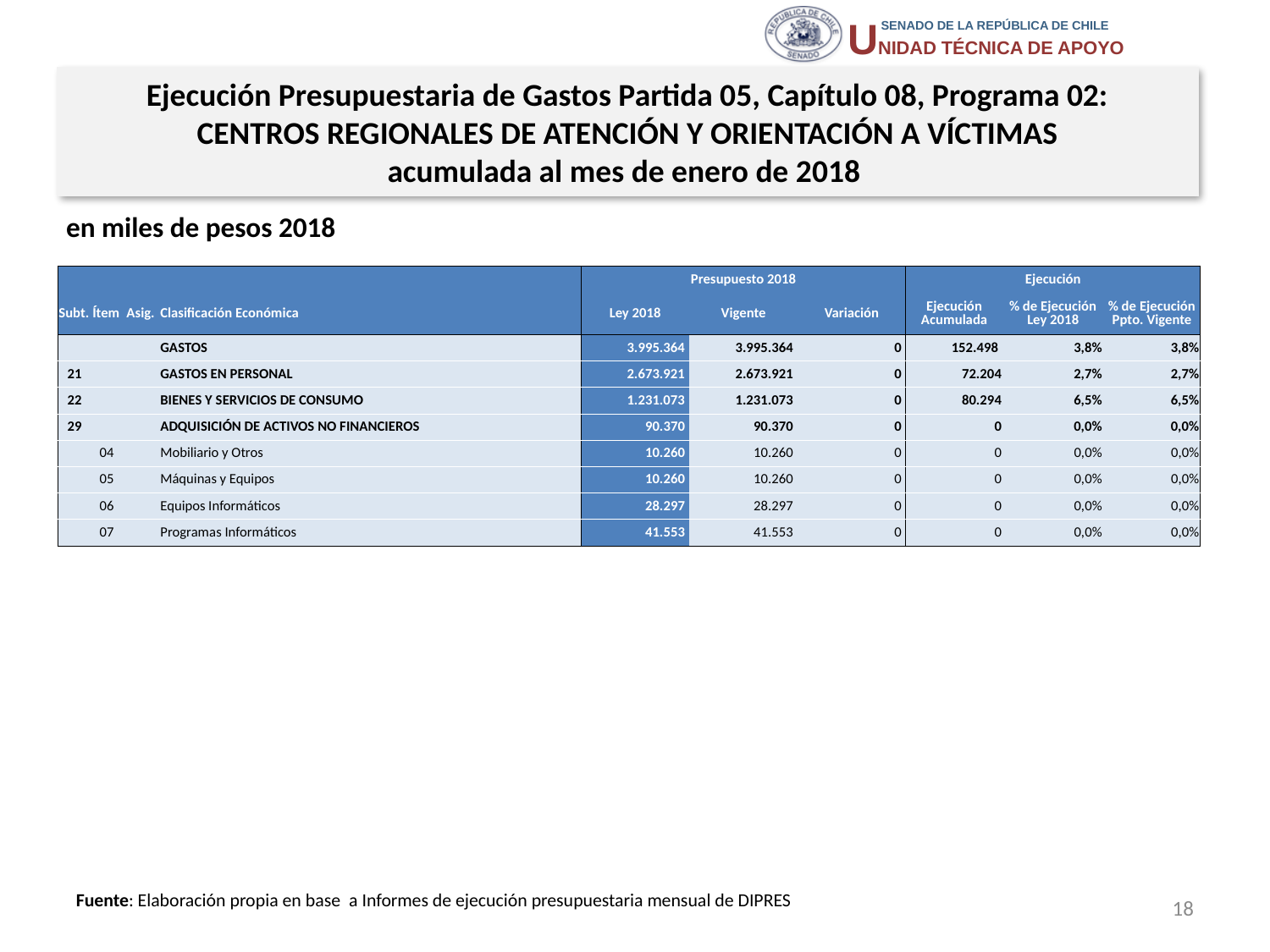

Ejecución Presupuestaria de Gastos Partida 05, Capítulo 08, Programa 02:
CENTROS REGIONALES DE ATENCIÓN Y ORIENTACIÓN A VÍCTIMAS
acumulada al mes de enero de 2018
en miles de pesos 2018
|  |  |  |  | Presupuesto 2018 |  |  | Ejecución |  |  |
| --- | --- | --- | --- | --- | --- | --- | --- | --- | --- |
| Subt. | Ítem | Asig. | Clasificación Económica | Ley 2018 | Vigente | Variación | Ejecución Acumulada | % de Ejecución Ley 2018 | % de Ejecución Ppto. Vigente |
|  |  |  | GASTOS | 3.995.364 | 3.995.364 | 0 | 152.498 | 3,8% | 3,8% |
| 21 |  |  | GASTOS EN PERSONAL | 2.673.921 | 2.673.921 | 0 | 72.204 | 2,7% | 2,7% |
| 22 |  |  | BIENES Y SERVICIOS DE CONSUMO | 1.231.073 | 1.231.073 | 0 | 80.294 | 6,5% | 6,5% |
| 29 |  |  | ADQUISICIÓN DE ACTIVOS NO FINANCIEROS | 90.370 | 90.370 | 0 | 0 | 0,0% | 0,0% |
|  | 04 |  | Mobiliario y Otros | 10.260 | 10.260 | 0 | 0 | 0,0% | 0,0% |
|  | 05 |  | Máquinas y Equipos | 10.260 | 10.260 | 0 | 0 | 0,0% | 0,0% |
|  | 06 |  | Equipos Informáticos | 28.297 | 28.297 | 0 | 0 | 0,0% | 0,0% |
|  | 07 |  | Programas Informáticos | 41.553 | 41.553 | 0 | 0 | 0,0% | 0,0% |
18